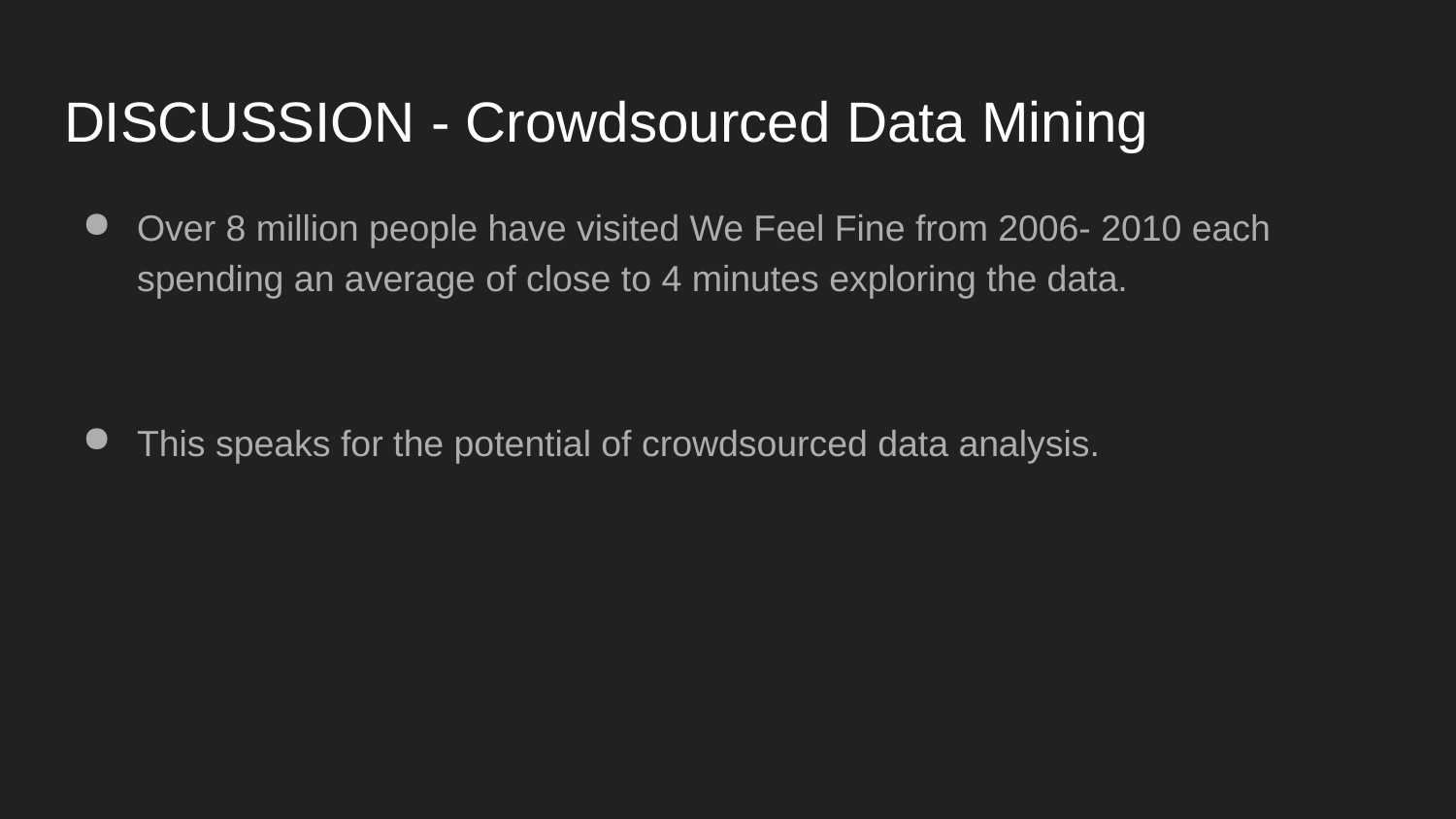

# DISCUSSION - Crowdsourced Data Mining
Over 8 million people have visited We Feel Fine from 2006- 2010 each spending an average of close to 4 minutes exploring the data.

This speaks for the potential of crowdsourced data analysis.